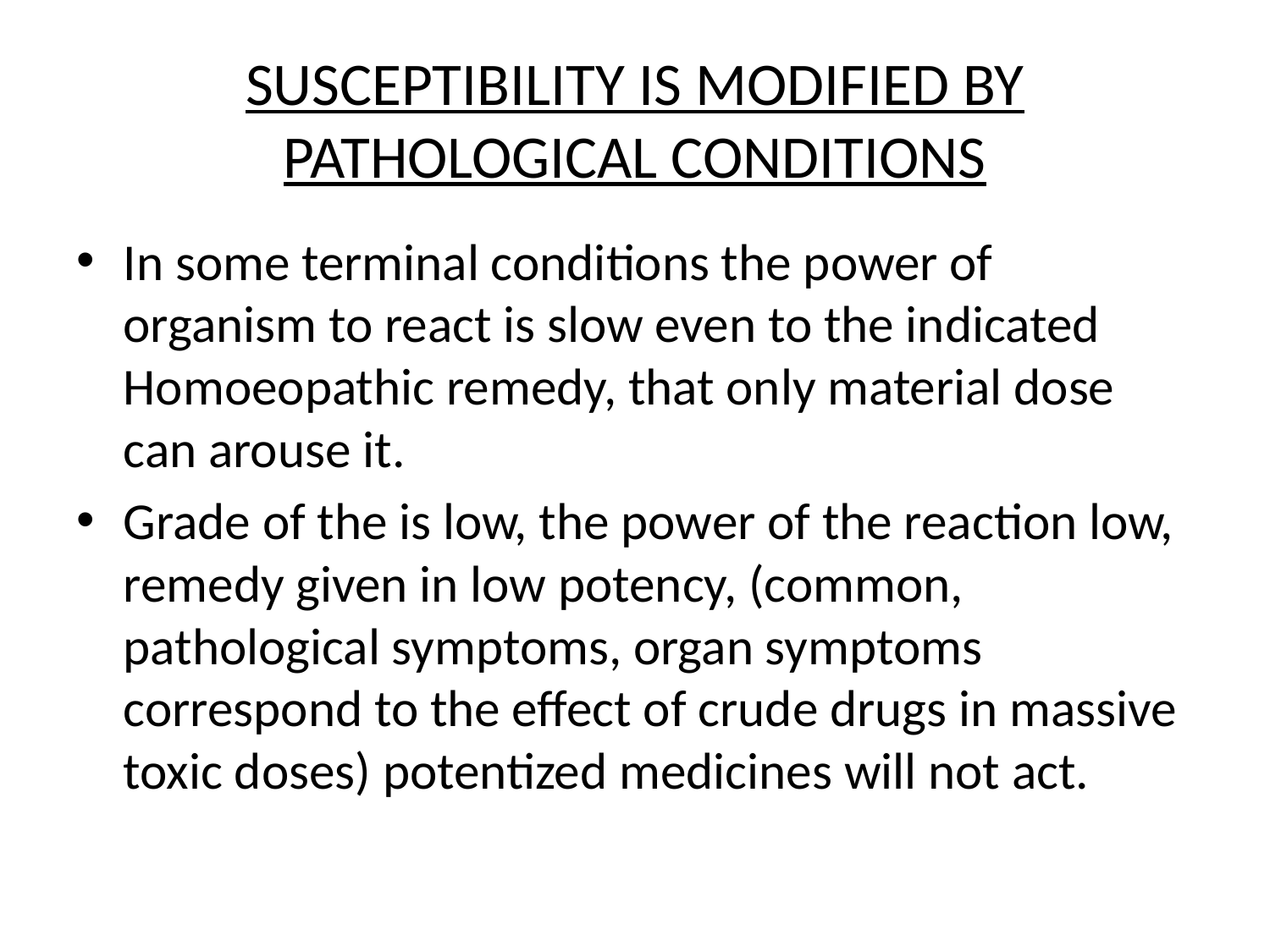

# SUSCEPTIBILITY IS MODIFIED BY PATHOLOGICAL CONDITIONS
In some terminal conditions the power of organism to react is slow even to the indicated Homoeopathic remedy, that only material dose can arouse it.
Grade of the is low, the power of the reaction low, remedy given in low potency, (common, pathological symptoms, organ symptoms correspond to the effect of crude drugs in massive toxic doses) potentized medicines will not act.